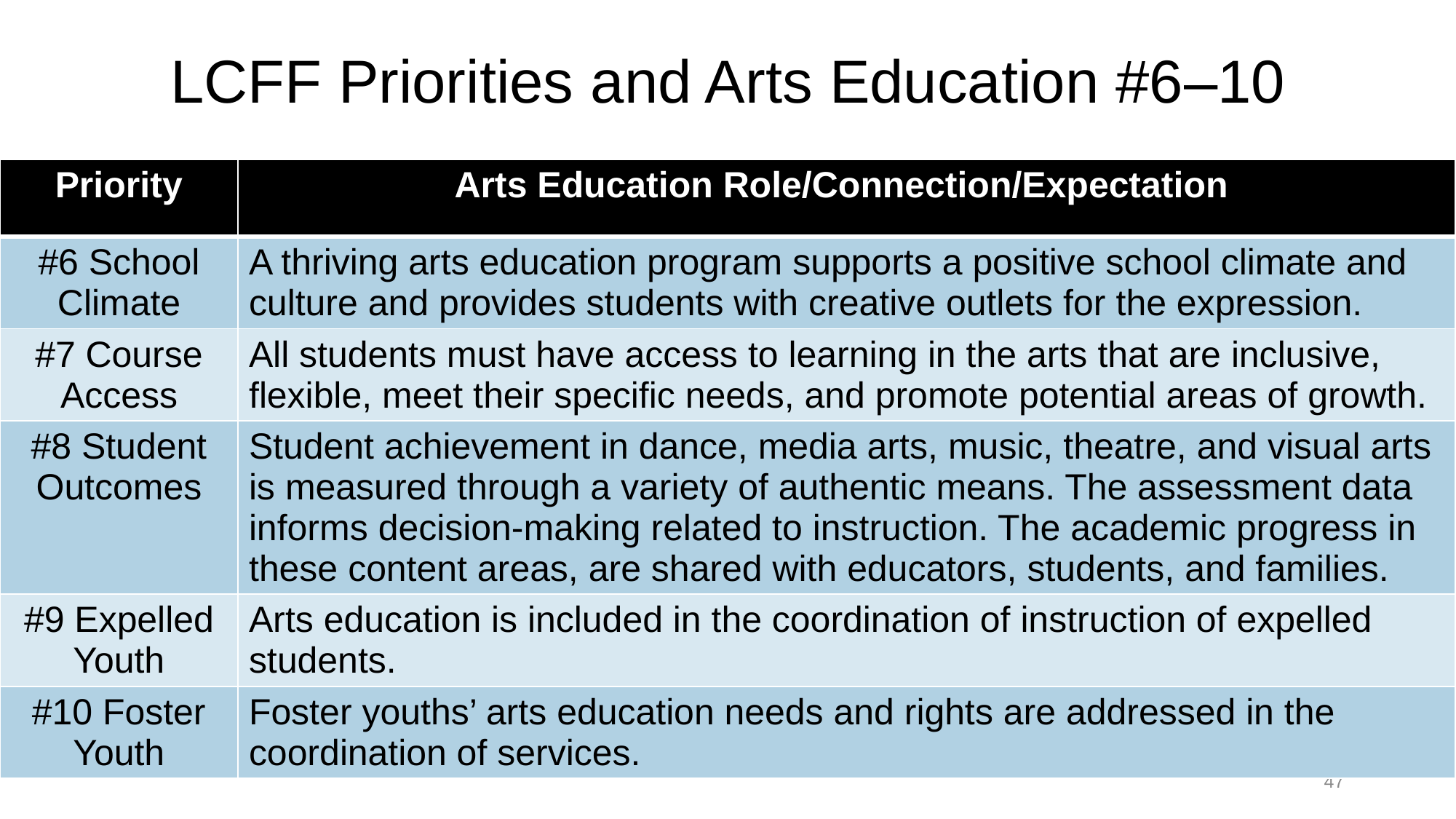

# LCFF Priorities and Arts Education #6–10
| Priority | Arts Education Role/Connection/Expectation |
| --- | --- |
| #6 School Climate | A thriving arts education program supports a positive school climate and culture and provides students with creative outlets for the expression. |
| #7 Course Access | All students must have access to learning in the arts that are inclusive, flexible, meet their specific needs, and promote potential areas of growth. |
| #8 Student Outcomes | Student achievement in dance, media arts, music, theatre, and visual arts is measured through a variety of authentic means. The assessment data informs decision-making related to instruction. The academic progress in these content areas, are shared with educators, students, and families. |
| #9 Expelled Youth | Arts education is included in the coordination of instruction of expelled students. |
| #10 Foster Youth | Foster youths’ arts education needs and rights are addressed in the coordination of services. |
47